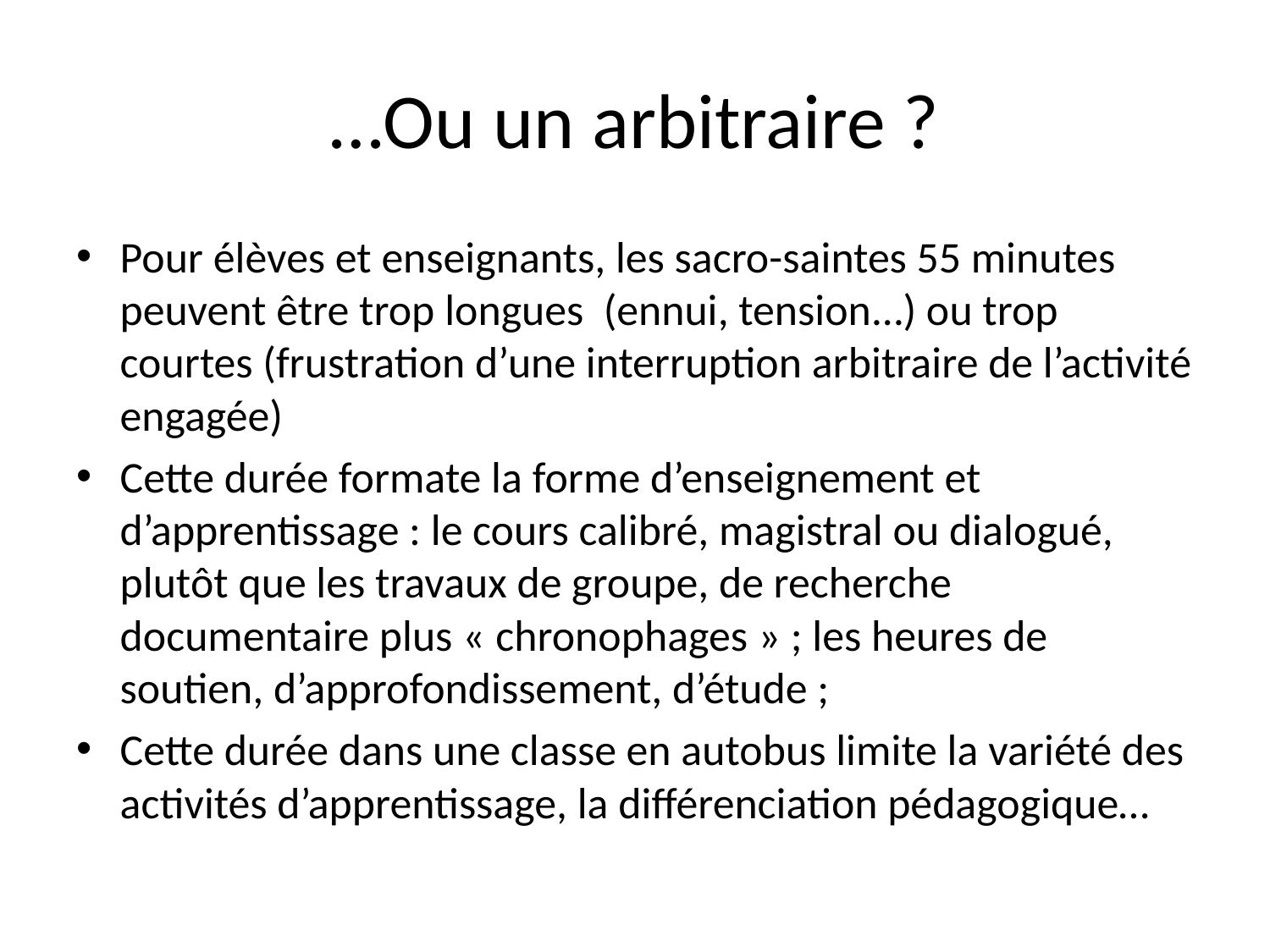

# …Ou un arbitraire ?
Pour élèves et enseignants, les sacro-saintes 55 minutes peuvent être trop longues  (ennui, tension…) ou trop courtes (frustration d’une interruption arbitraire de l’activité engagée)
Cette durée formate la forme d’enseignement et d’apprentissage : le cours calibré, magistral ou dialogué, plutôt que les travaux de groupe, de recherche documentaire plus « chronophages » ; les heures de soutien, d’approfondissement, d’étude ;
Cette durée dans une classe en autobus limite la variété des activités d’apprentissage, la différenciation pédagogique…